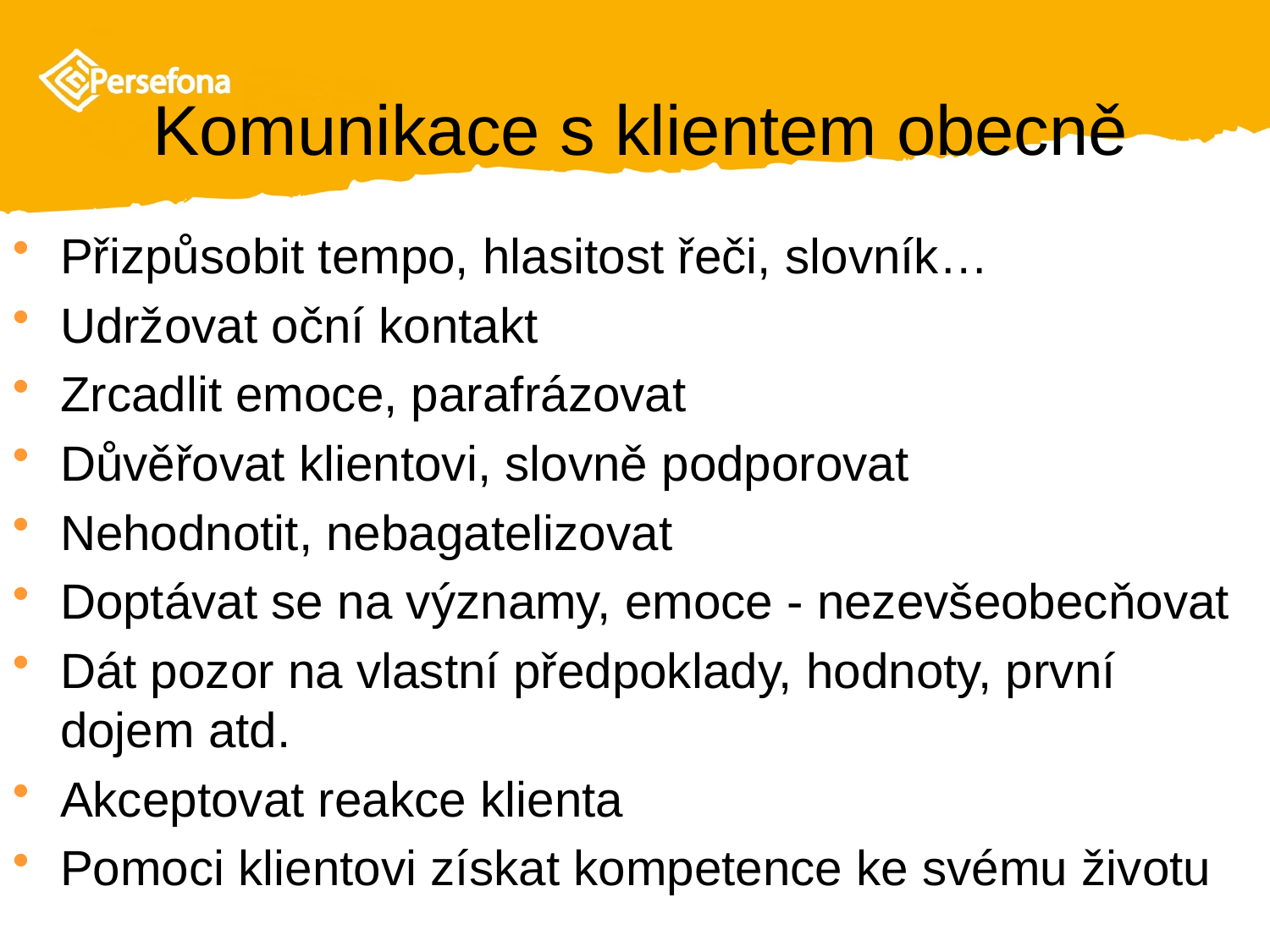

Komunikace s klientem obecně
Přizpůsobit tempo, hlasitost řeči, slovník…
Udržovat oční kontakt
Zrcadlit emoce, parafrázovat
Důvěřovat klientovi, slovně podporovat
Nehodnotit, nebagatelizovat
Doptávat se na významy, emoce - nezevšeobecňovat
Dát pozor na vlastní předpoklady, hodnoty, první dojem atd.
Akceptovat reakce klienta
Pomoci klientovi získat kompetence ke svému životu